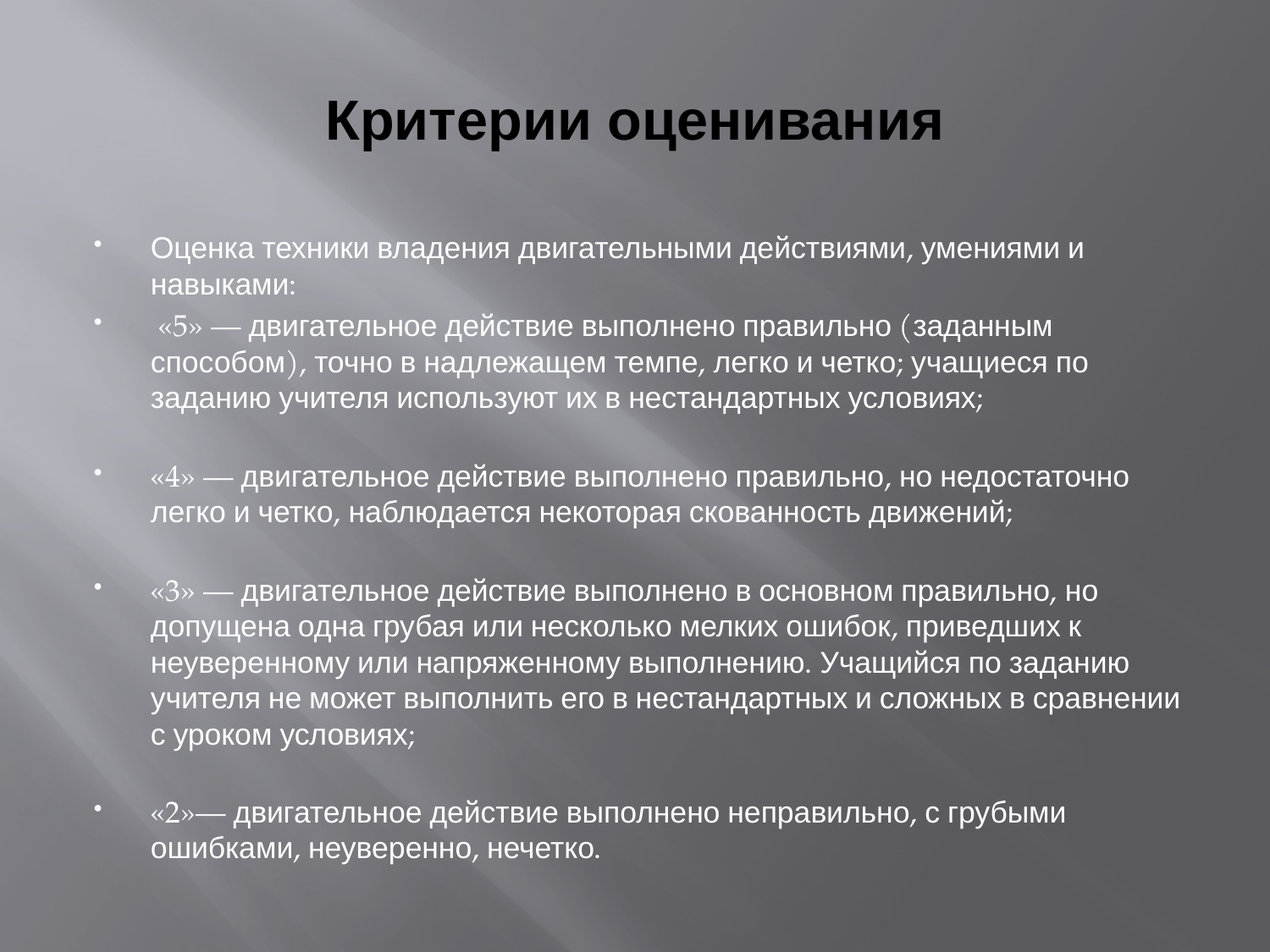

# Критерии оценивания
Оценка техники владения двигательными действиями, умениями и навыками:
 «5» — двигательное действие выполнено правильно (заданным способом), точно в надлежащем темпе, легко и четко; учащиеся по заданию учителя используют их в нестандартных условиях;
«4» — двигательное действие выполнено правильно, но недостаточно легко и четко, наблюдается некоторая скованность движений;
«3» — двигательное действие выполнено в основном правильно, но допущена одна грубая или несколько мелких ошибок, приведших к неуверенному или напряженному выполнению. Учащийся по заданию учителя не может выполнить его в нестандартных и сложных в сравнении с уроком условиях;
«2»— двигательное действие выполнено неправильно, с грубыми ошибками, неуверенно, нечетко.